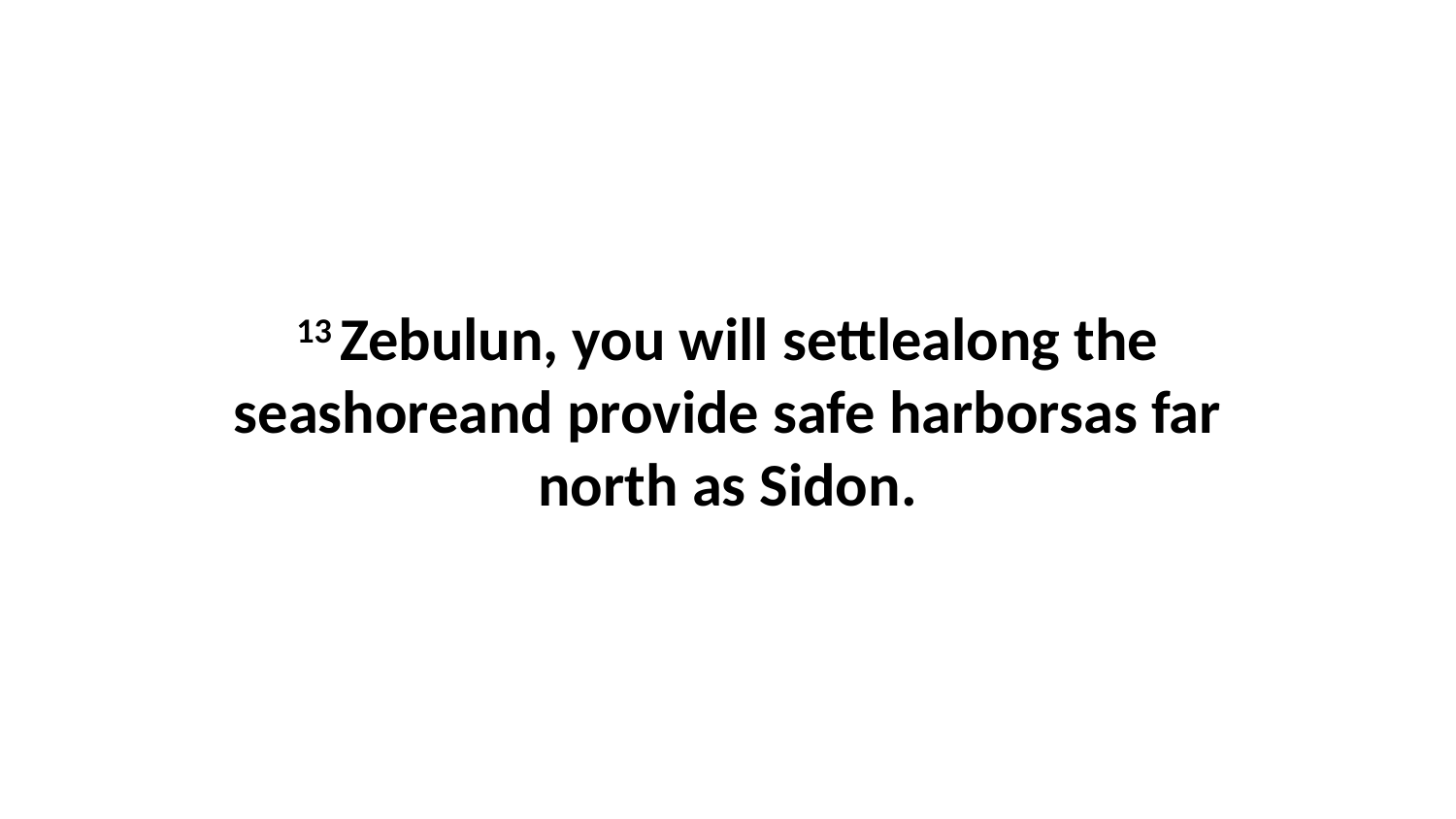

13 Zebulun, you will settlealong the seashoreand provide safe harborsas far north as Sidon.